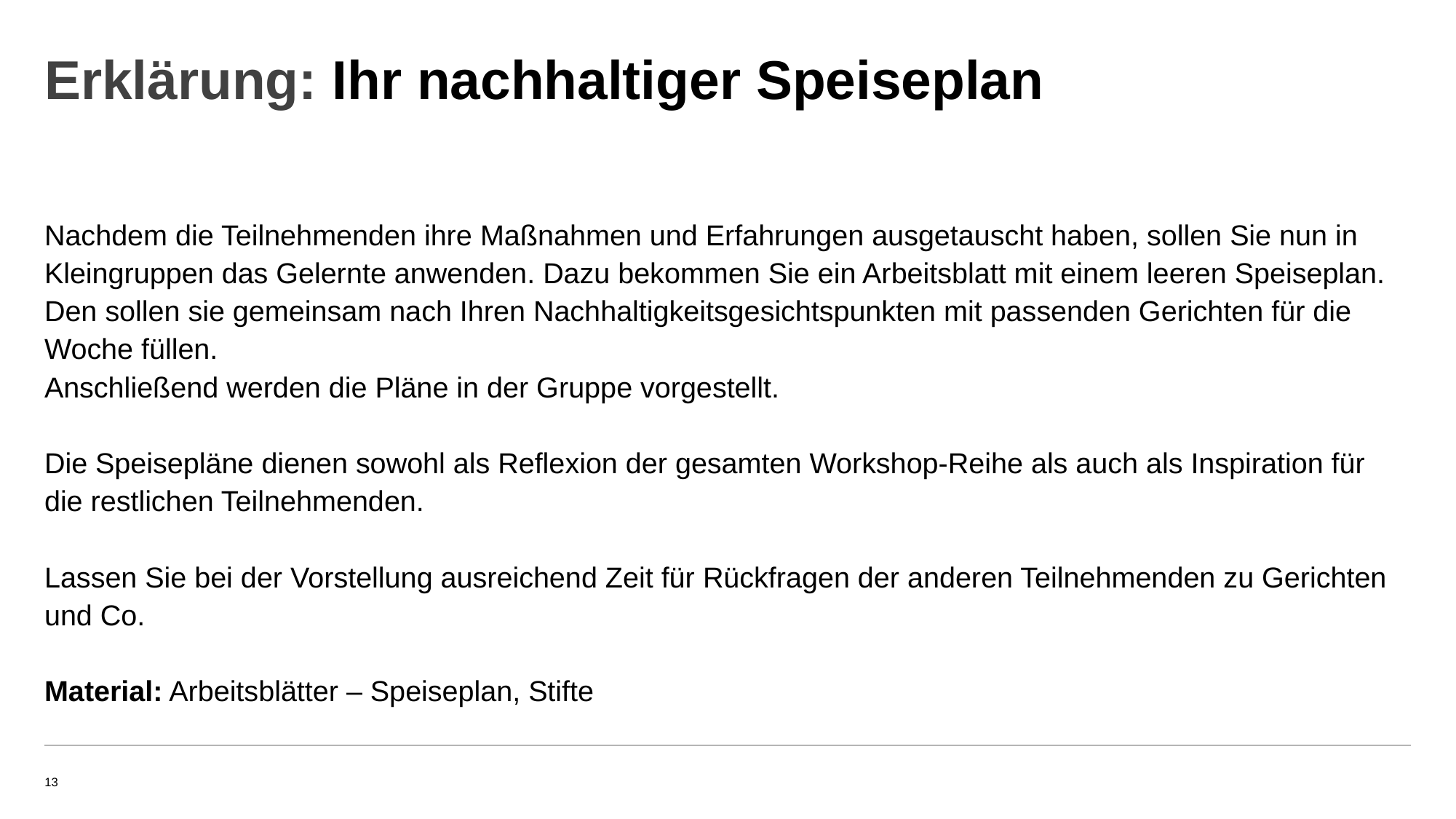

# Erklärung: Ihr nachhaltiger Speiseplan
Nachdem die Teilnehmenden ihre Maßnahmen und Erfahrungen ausgetauscht haben, sollen Sie nun in Kleingruppen das Gelernte anwenden. Dazu bekommen Sie ein Arbeitsblatt mit einem leeren Speiseplan. Den sollen sie gemeinsam nach Ihren Nachhaltigkeitsgesichtspunkten mit passenden Gerichten für die Woche füllen.
Anschließend werden die Pläne in der Gruppe vorgestellt.

Die Speisepläne dienen sowohl als Reflexion der gesamten Workshop-Reihe als auch als Inspiration für die restlichen Teilnehmenden.

Lassen Sie bei der Vorstellung ausreichend Zeit für Rückfragen der anderen Teilnehmenden zu Gerichten und Co.

Material: Arbeitsblätter – Speiseplan, Stifte